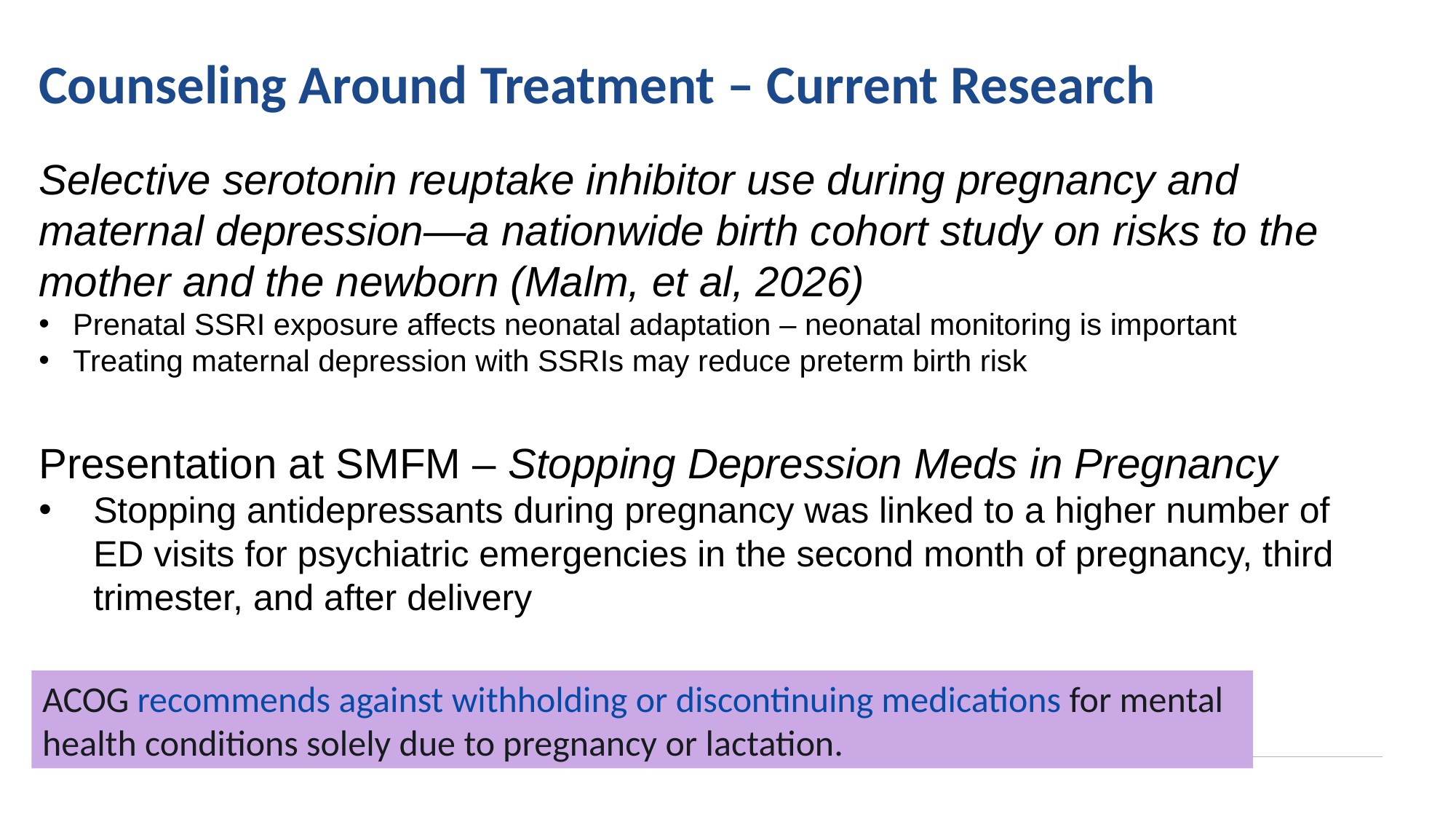

# Counseling Around Treatment – Current Research

Selective serotonin reuptake inhibitor use during pregnancy and maternal depression—a nationwide birth cohort study on risks to the mother and the newborn (Malm, et al, 2026)
Prenatal SSRI exposure affects neonatal adaptation – neonatal monitoring is important
Treating maternal depression with SSRIs may reduce preterm birth risk

Presentation at SMFM – Stopping Depression Meds in Pregnancy
Stopping antidepressants during pregnancy was linked to a higher number of ED visits for psychiatric emergencies in the second month of pregnancy, third trimester, and after delivery
ACOG recommends against withholding or discontinuing medications for mental health conditions solely due to pregnancy or lactation.